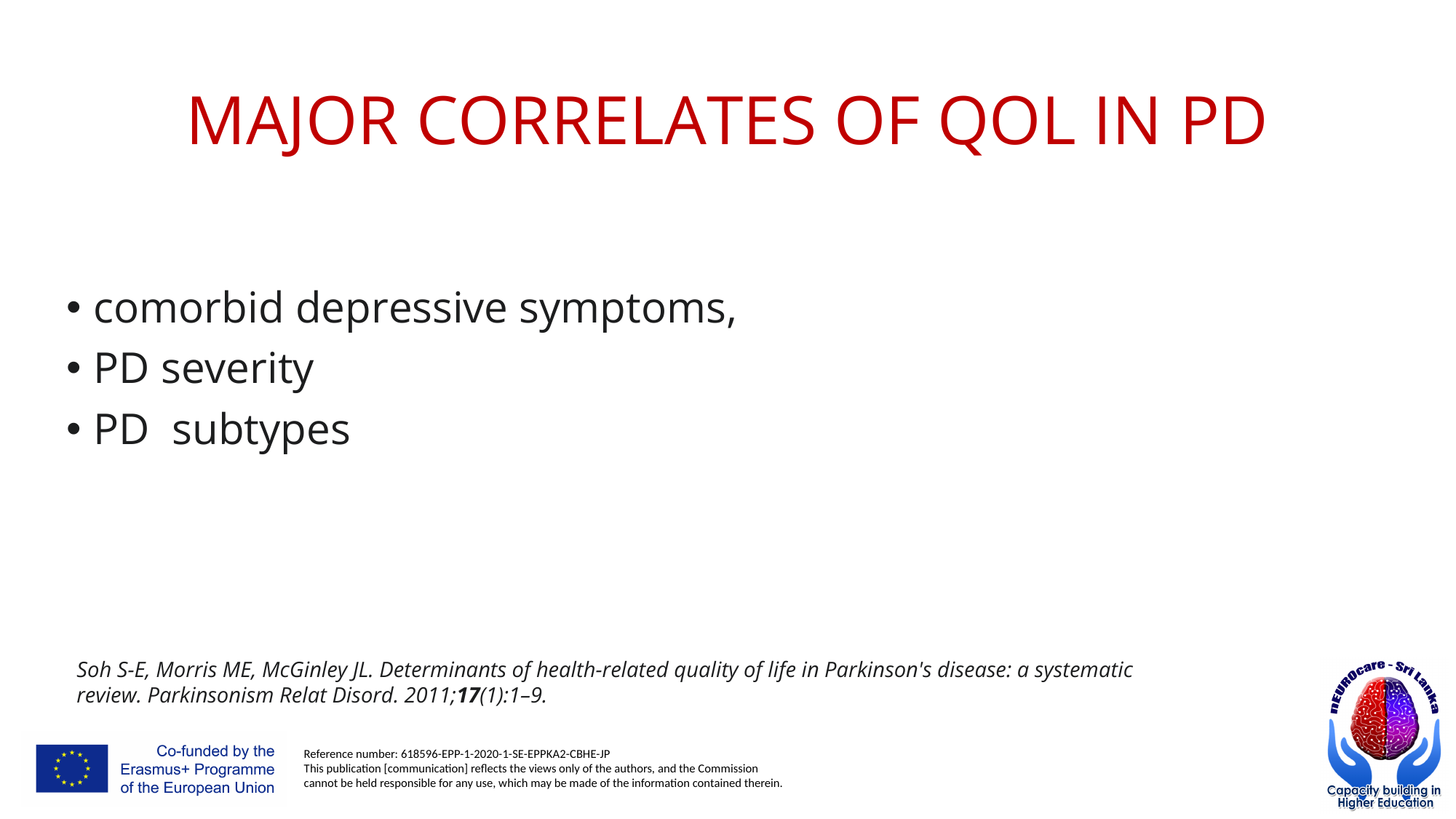

# MAJOR CORRELATES OF QOL IN PD

comorbid depressive symptoms,
PD severity
PD  subtypes

Soh S-E, Morris ME, McGinley JL. Determinants of health-related quality of life in Parkinson's disease: a systematic review. Parkinsonism Relat Disord. 2011;17(1):1–9.